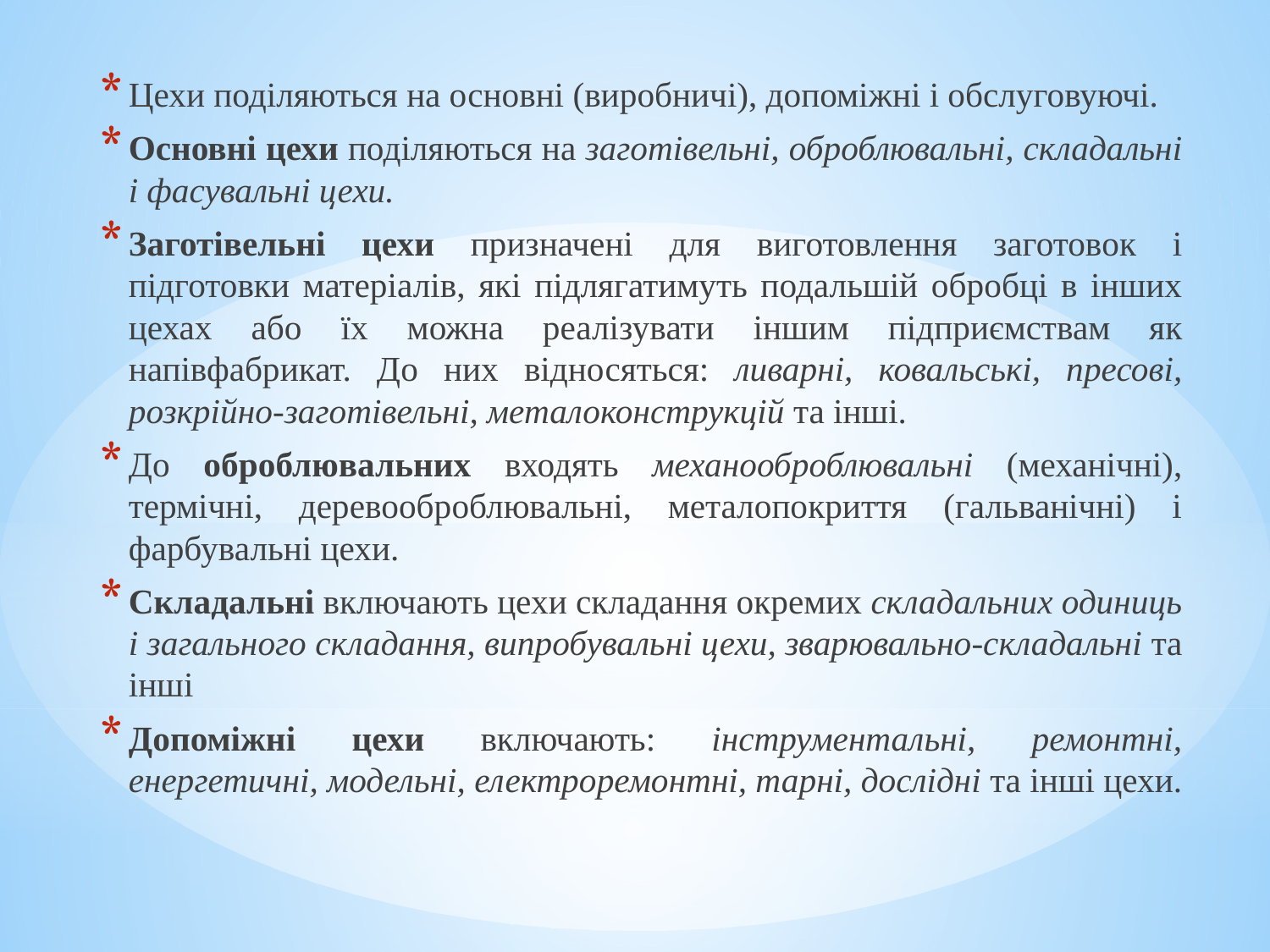

Цехи поділяються на основні (виробничі), допоміжні і обслуговуючі.
Основні цехи поділяються на заготівельні, оброблювальні, складальні і фасувальні цехи.
Заготівельні цехи призначені для виготовлення заготовок і підготовки матеріалів, які підлягатимуть подальшій обробці в інших цехах або їх можна реалізувати іншим підприємствам як напівфабрикат. До них відносяться: ливарні, ковальські, пресові, розкрійно-заготівельні, металоконструкцій та інші.
До оброблювальних входять механооброблювальні (механічні), термічні, деревооброблювальні, металопокриття (гальванічні) і фарбувальні цехи.
Складальні включають цехи складання окремих складальних одиниць і загального складання, випробувальні цехи, зварювально-складальні та інші
Допоміжні цехи включають: інструментальні, ремонтні, енергетичні, модельні, електроремонтні, тарні, дослідні та інші цехи.